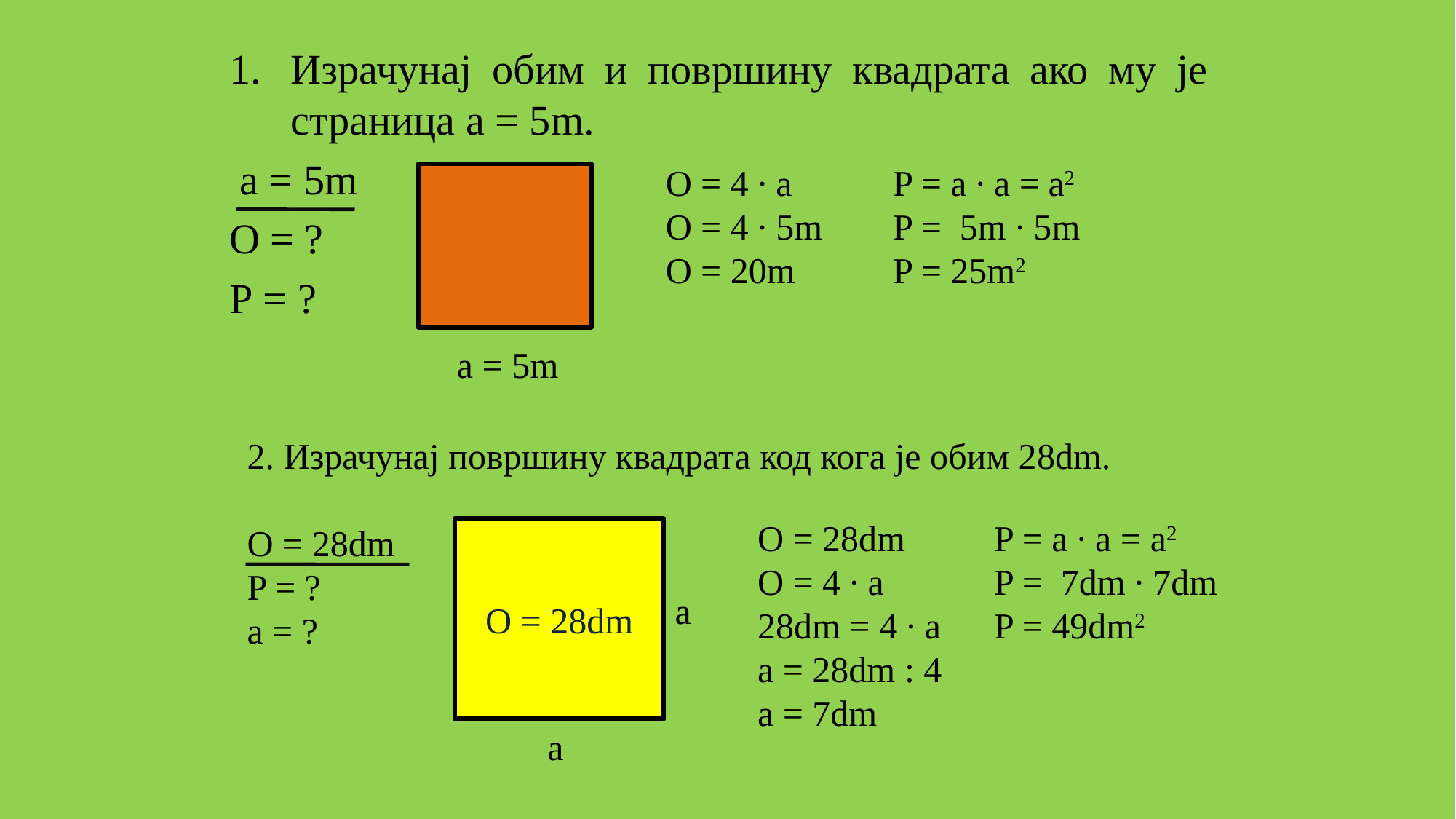

Израчунај обим и површину квадрата ако му је страница а = 5m.
 а = 5m
О = ?
Р = ?
P = a ∙ a = a2
P =  5m ∙ 5m
P = 25m2

О = 4 ∙ а
О = 4 ∙ 5m
О = 20m

а = 5m
2. Израчунај површину квадрата код кога је обим 28dm.

O = 28dm
P = ?
a = ?
O = 28dm
O = 4 ∙ a
28dm = 4 ∙ a
a = 28dm : 4
a = 7dm
P = a ∙ a = a2
P =  7dm ∙ 7dm
P = 49dm2
O = 28dm
а
а